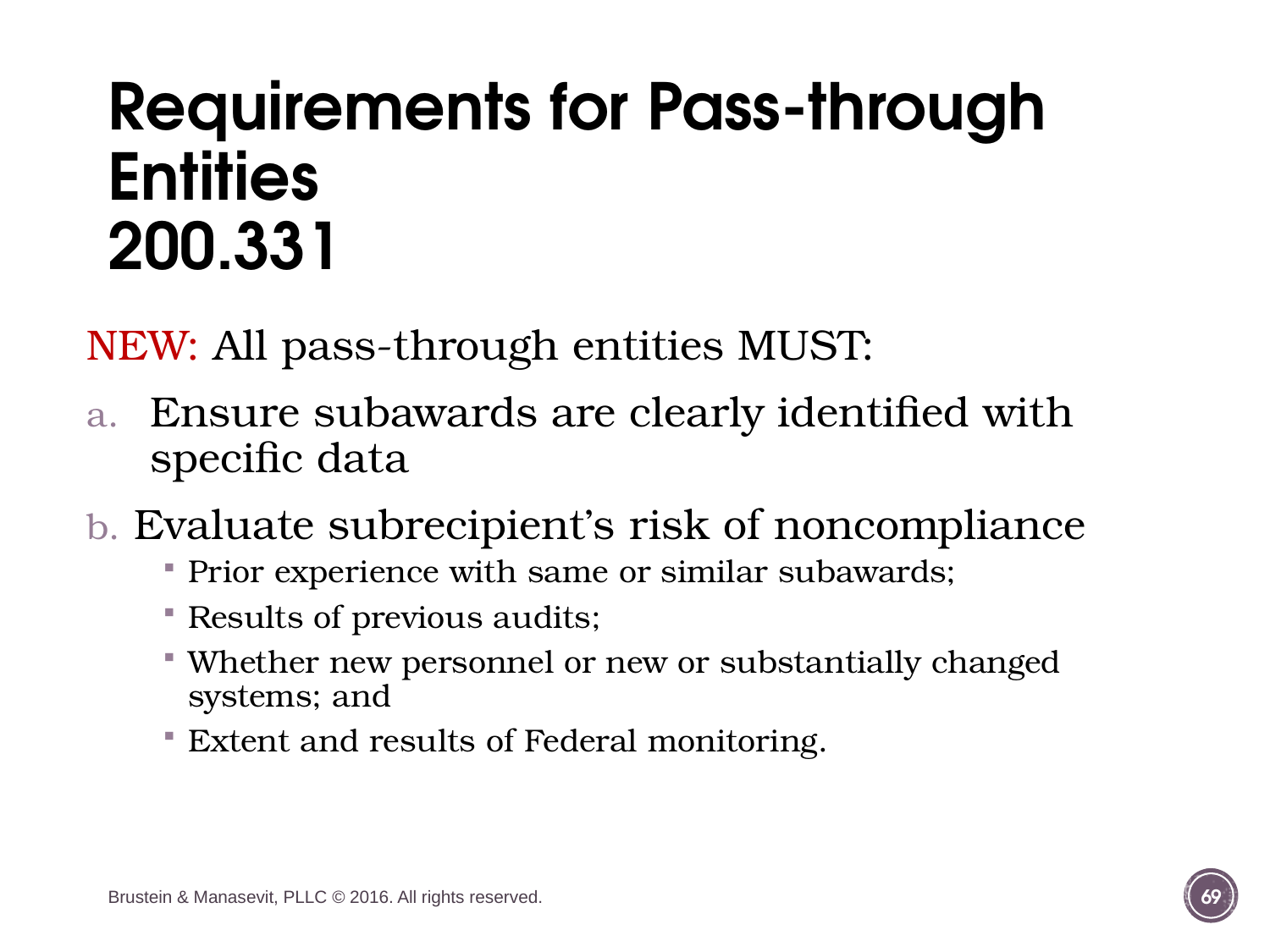

# Requirements for Pass-through Entities 200.331
NEW: All pass-through entities MUST:
Ensure subawards are clearly identified with specific data
Evaluate subrecipient’s risk of noncompliance
Prior experience with same or similar subawards;
Results of previous audits;
Whether new personnel or new or substantially changed systems; and
Extent and results of Federal monitoring.

Brustein & Manasevit, PLLC © 2016. All rights reserved.
69